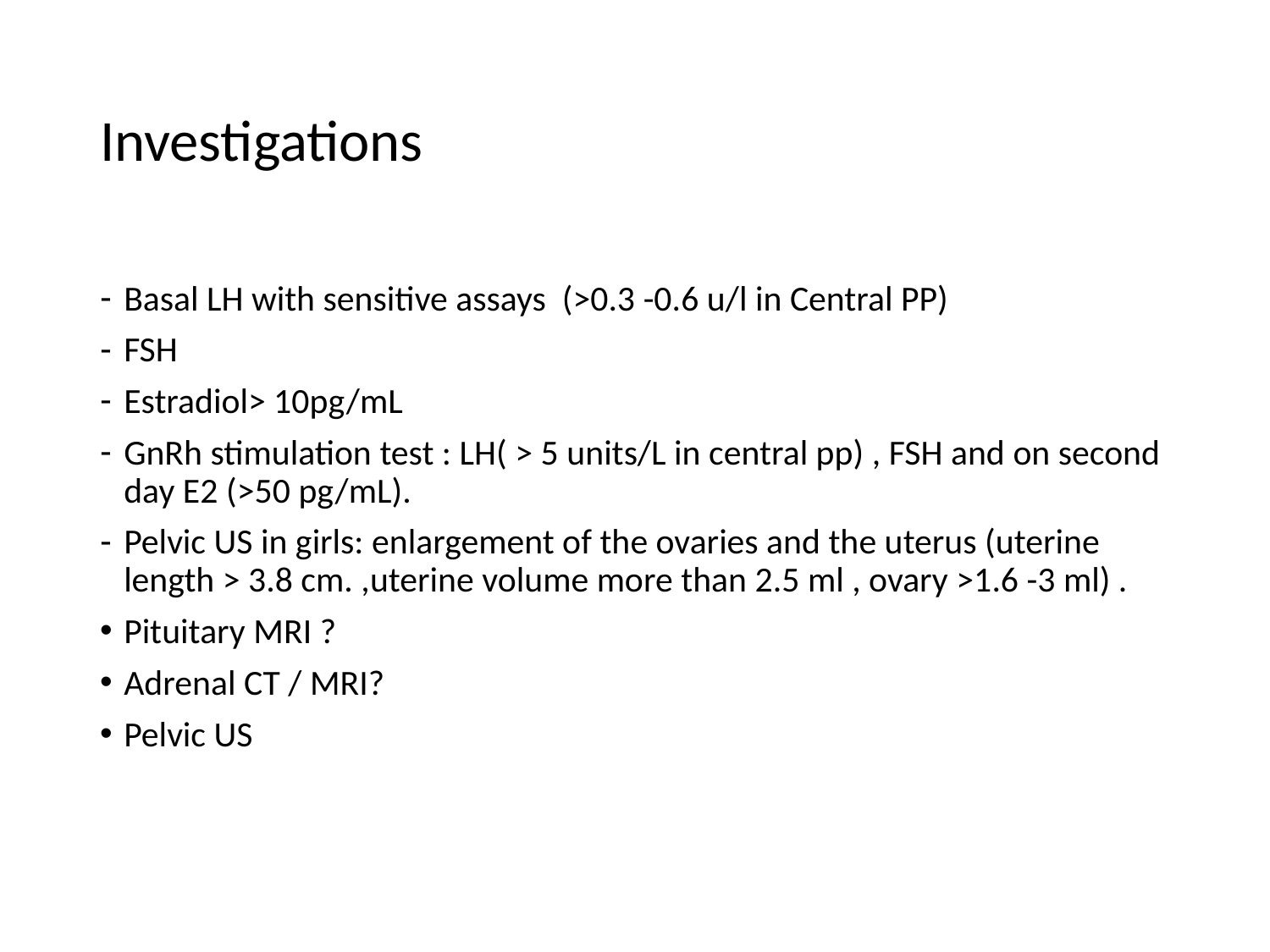

# Investigations

Basal LH with sensitive assays  (>0.3 -0.6 u/l in Central PP)
FSH
Estradiol> 10pg/mL
GnRh stimulation test : LH( > 5 units/L in central pp) , FSH and on second day E2 (>50 pg/mL).
Pelvic US in girls: enlargement of the ovaries and the uterus (uterine length > 3.8 cm. ,uterine volume more than 2.5 ml , ovary >1.6 -3 ml) .
Pituitary MRI ?
Adrenal CT / MRI?
Pelvic US